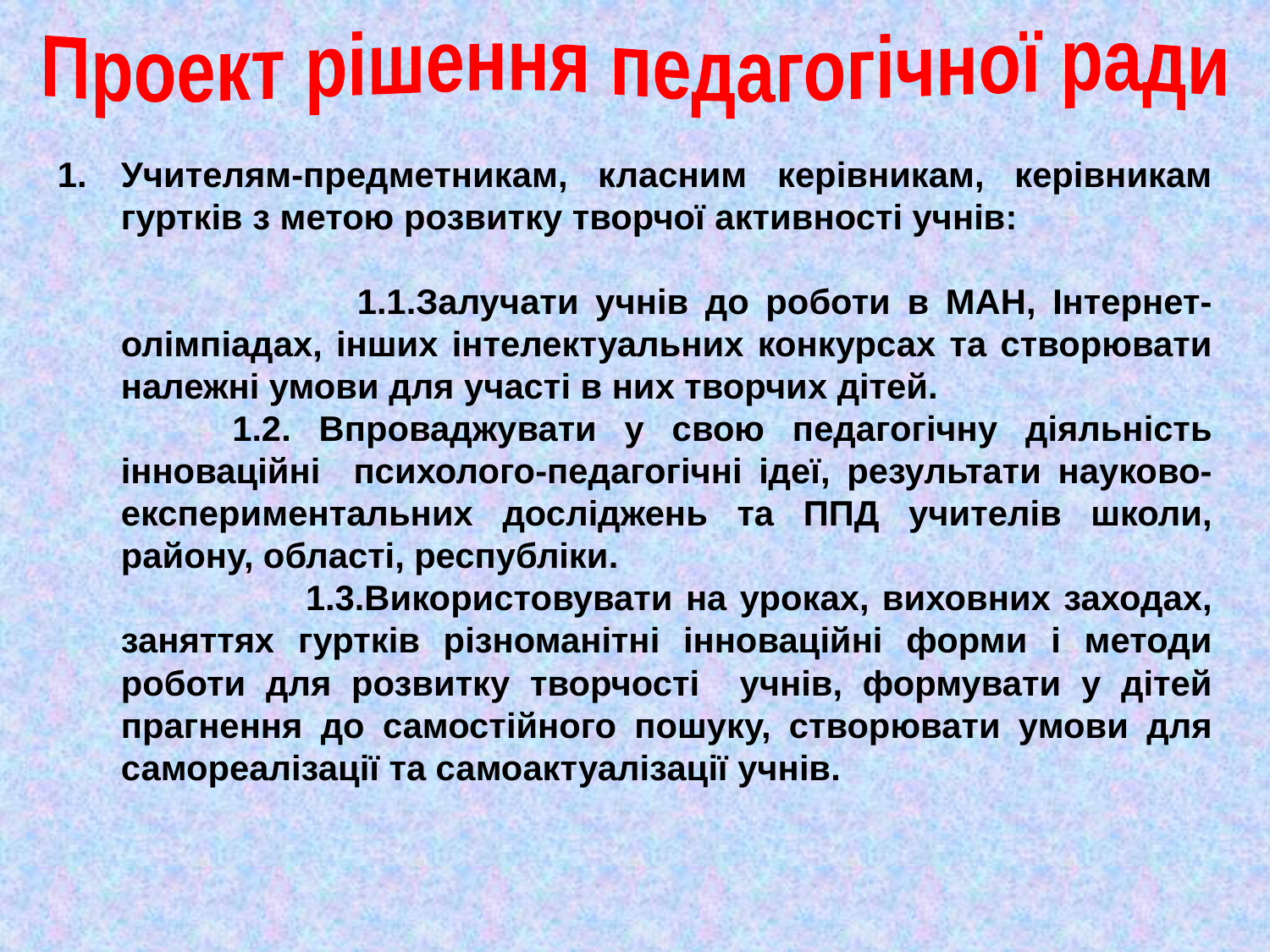

Проект рішення педагогічної ради
Учителям-предметникам, класним керівникам, керівникам гуртків з метою розвитку творчої активності учнів:

                  1.1.Залучати учнів до роботи в МАН, Інтернет-олімпіадах, інших інтелектуальних конкурсах та створювати належні умови для участі в них творчих дітей.
	    1.2. Впроваджувати у свою педагогічну діяльність інноваційні  психолого-педагогічні ідеї, результати науково-експериментальних досліджень та ППД учителів школи, району, області, республіки.
                   1.3.Використовувати на уроках, виховних заходах, заняттях гуртків різноманітні інноваційні форми і методи роботи для розвитку творчості  учнів, формувати у дітей прагнення до самостійного пошуку, створювати умови для самореалізації та самоактуалізації учнів.